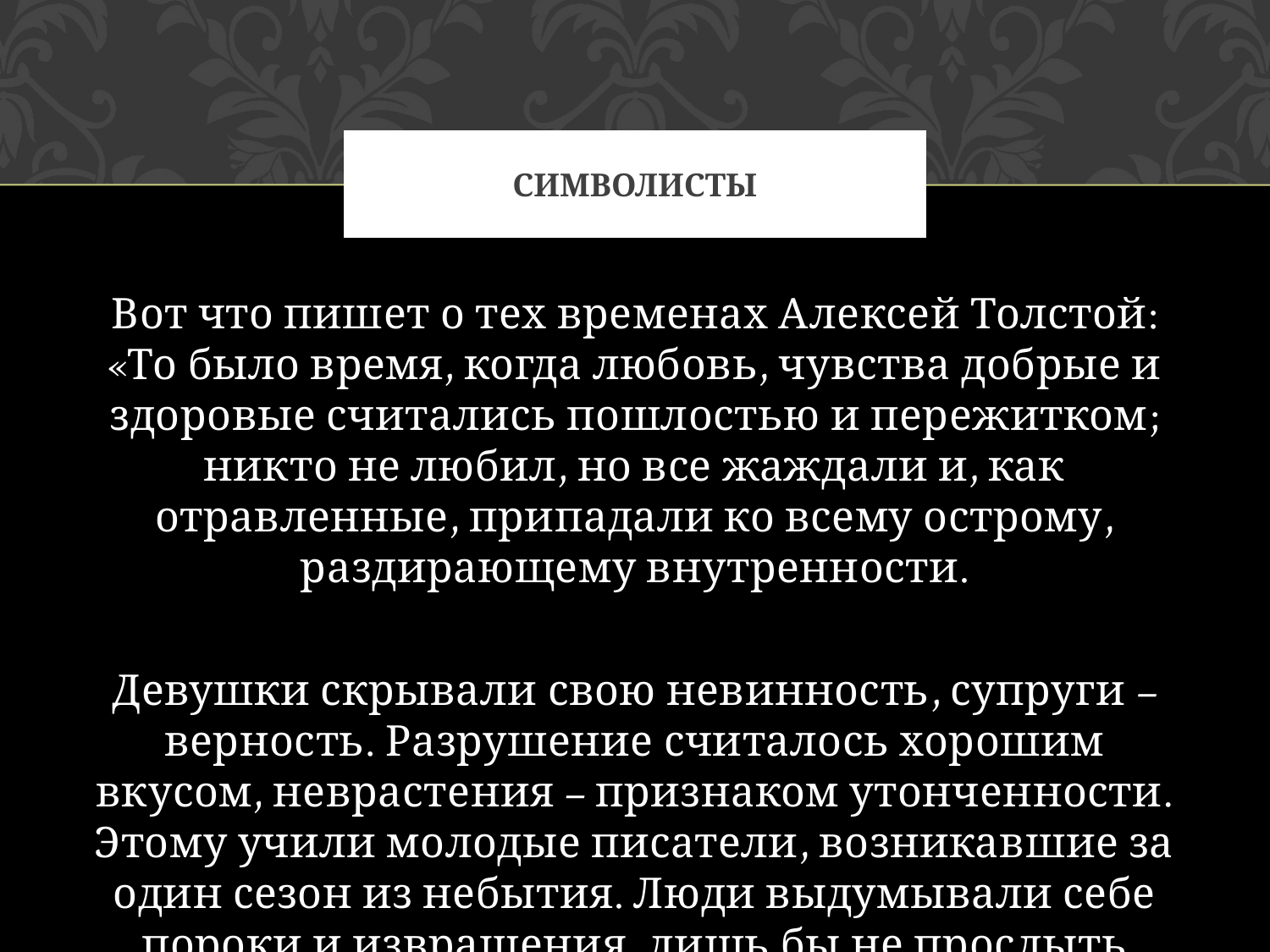

# символисты
Вот что пишет о тех временах Алексей Толстой: «То было время, когда любовь, чувства добрые и здоровые считались пошлостью и пережитком; никто не любил, но все жаждали и, как отравленные, припадали ко всему острому, раздирающему внутренности.

Девушки скрывали свою невинность, супруги – верность. Разрушение считалось хорошим вкусом, неврастения – признаком утонченности. Этому учили молодые писатели, возникавшие за один сезон из небытия. Люди выдумывали себе пороки и извращения, лишь бы не прослыть пресными».